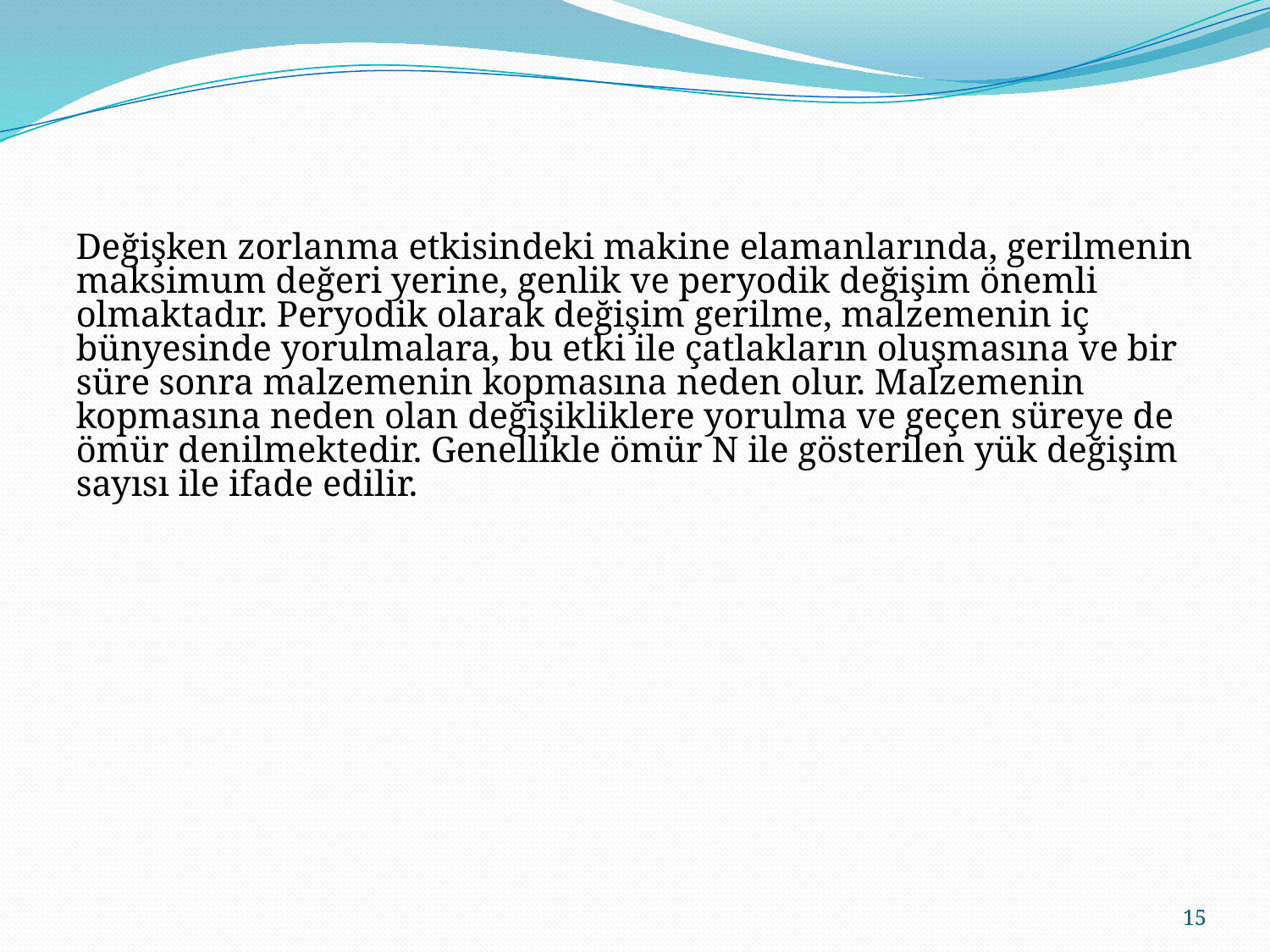

Değişken zorlanma etkisindeki makine elamanlarında, gerilmenin maksimum değeri yerine, genlik ve peryodik değişim önemli olmaktadır. Peryodik olarak değişim gerilme, malzemenin iç bünyesinde yorulmalara, bu etki ile çatlakların oluşmasına ve bir süre sonra malzemenin kopmasına neden olur. Malzemenin kopmasına neden olan değişikliklere yorulma ve geçen süreye de ömür denilmektedir. Genellikle ömür N ile gösterilen yük değişim sayısı ile ifade edilir.
15